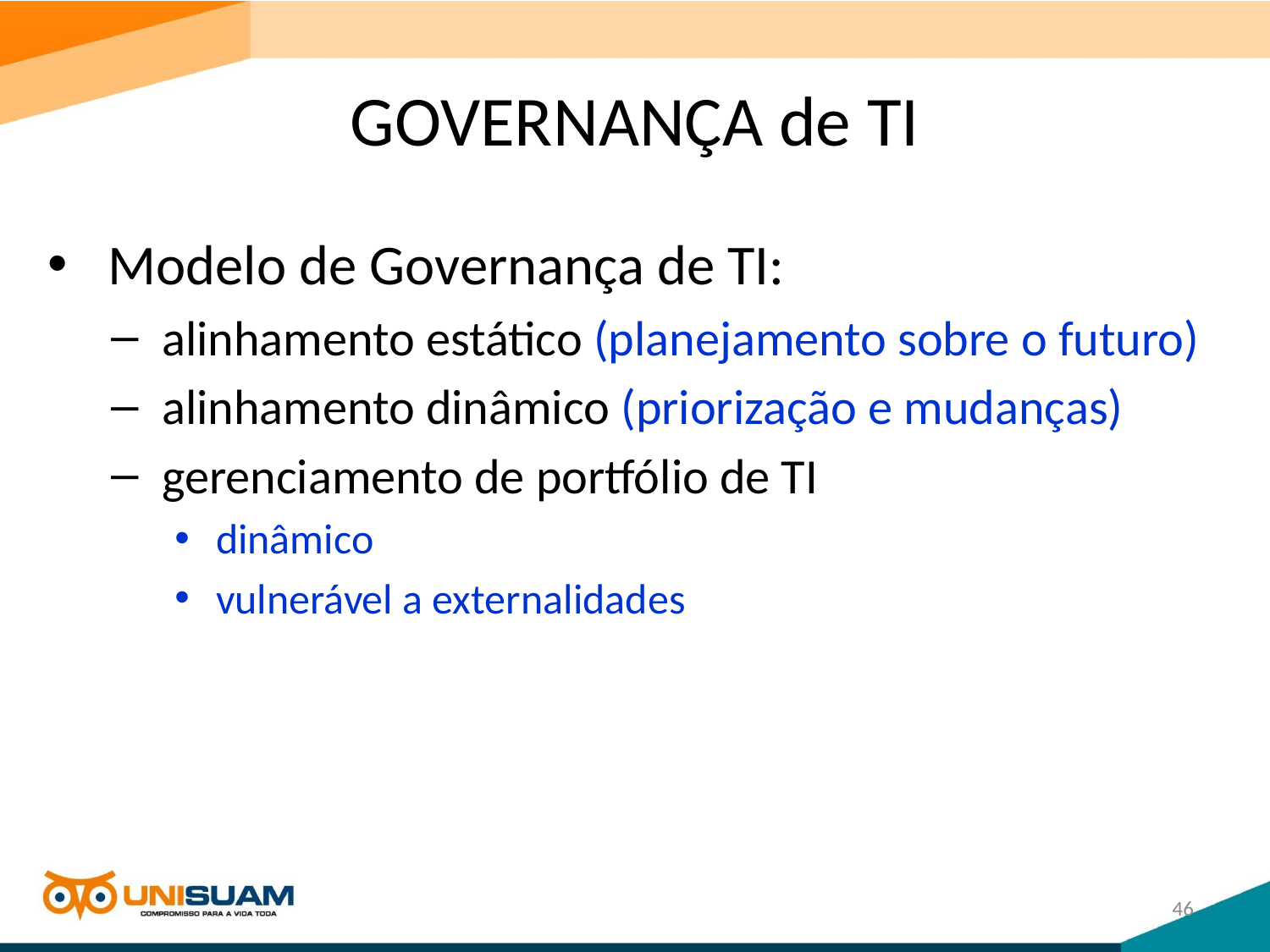

# GOVERNANÇA de TI
 Modelo de Governança de TI:
 alinhamento estático (planejamento sobre o futuro)
 alinhamento dinâmico (priorização e mudanças)
 gerenciamento de portfólio de TI
 dinâmico
 vulnerável a externalidades
46